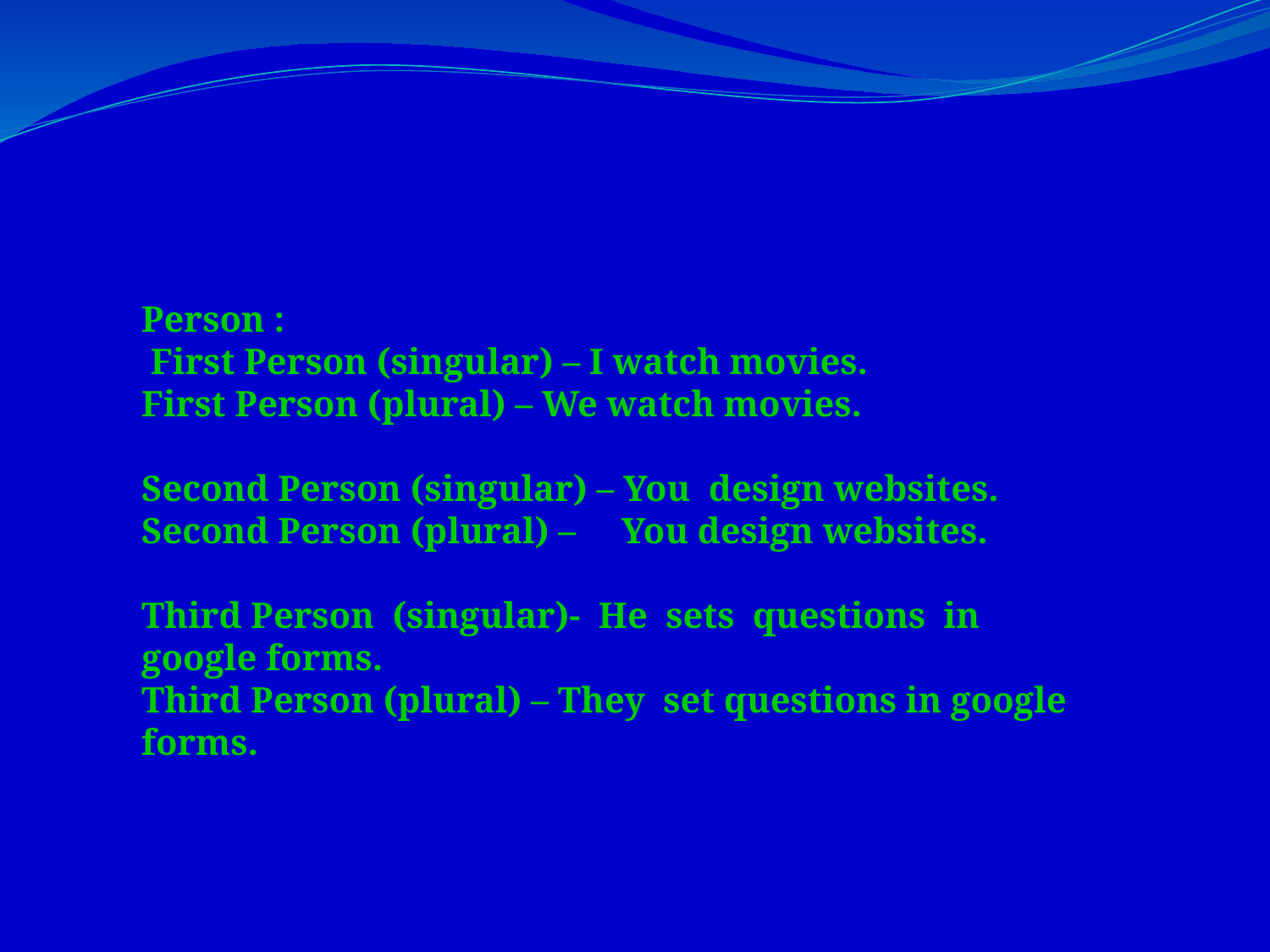

Person :
 First Person (singular) – I watch movies.
First Person (plural) – We watch movies.

Second Person (singular) – You  design websites.
Second Person (plural) –     You design websites.

Third Person  (singular)-  He  sets  questions  in google forms.
Third Person (plural) – They  set questions in google forms.